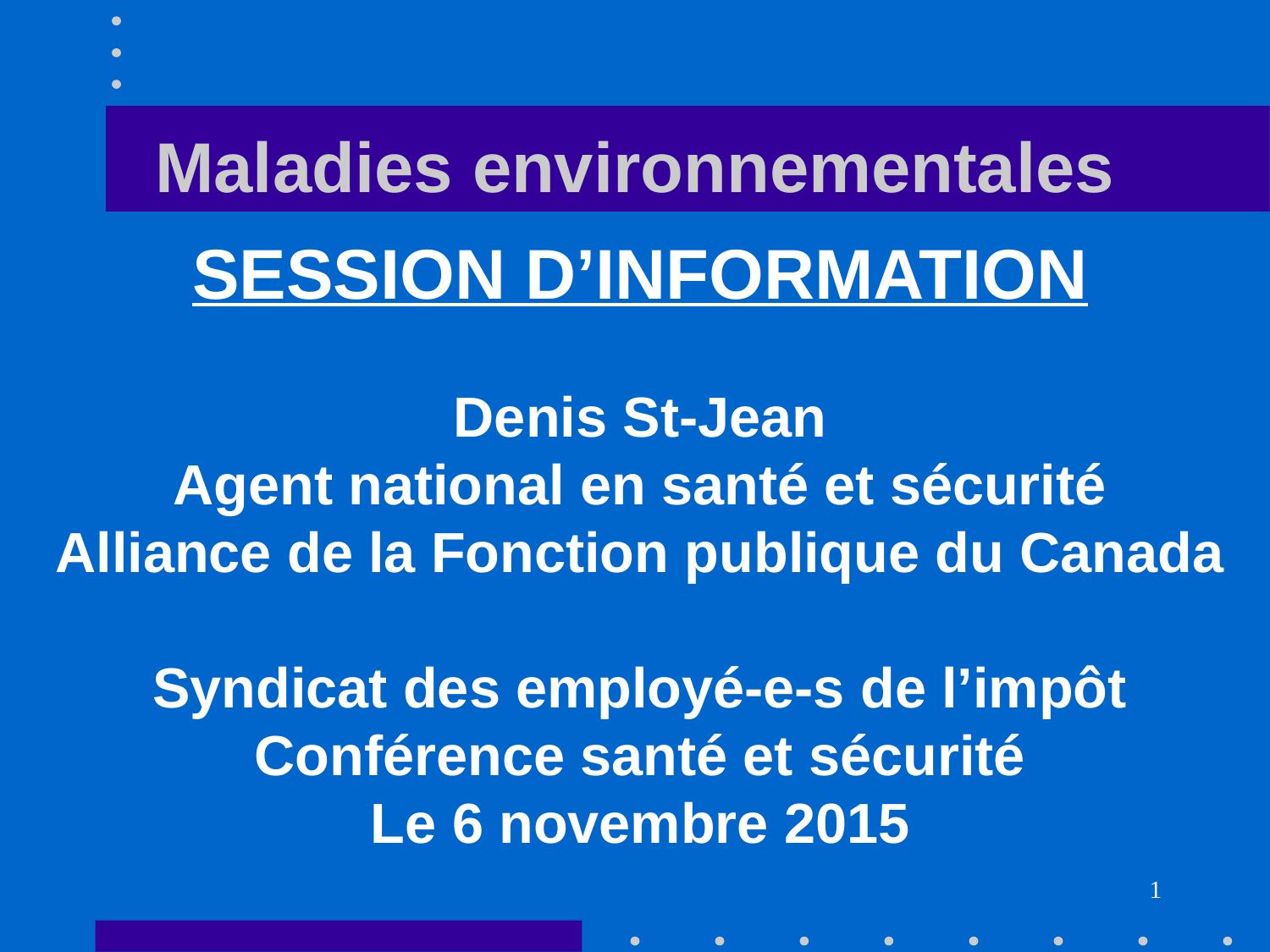

# Maladies environnementales
SESSION D’INFORMATION

Denis St-Jean
Agent national en santé et sécurité
Alliance de la Fonction publique du Canada

Syndicat des employé-e-s de l’impôt
Conférence santé et sécurité
Le 6 novembre 2015

1